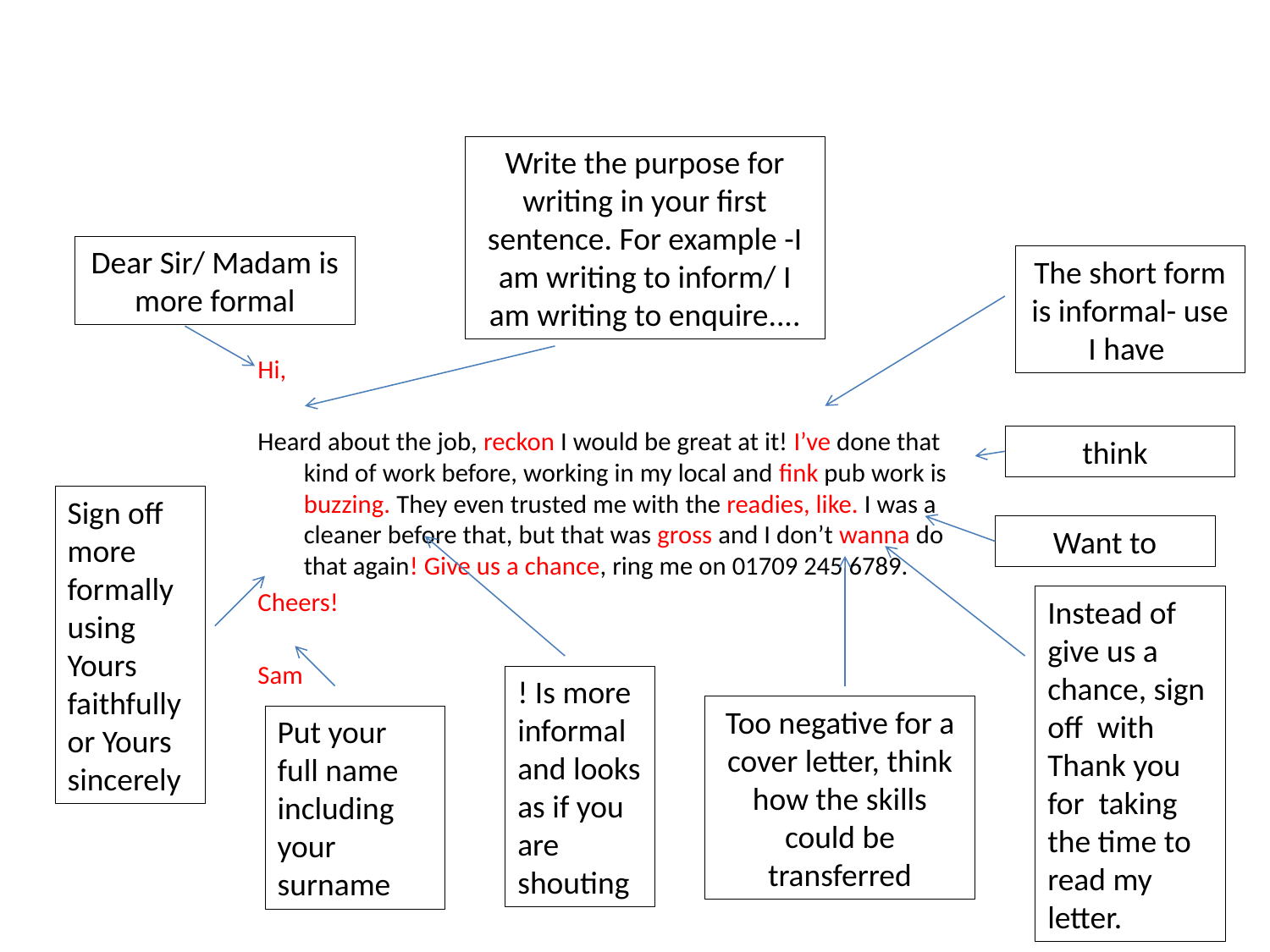

Write the purpose for writing in your first sentence. For example -I am writing to inform/ I am writing to enquire....
Dear Sir/ Madam is more formal
The short form is informal- use I have
Hi,

Heard about the job, reckon I would be great at it! I’ve done that kind of work before, working in my local and fink pub work is buzzing. They even trusted me with the readies, like. I was a cleaner before that, but that was gross and I don’t wanna do that again! Give us a chance, ring me on 01709 245 6789.
Cheers!

Sam

         think
Sign off more formally using Yours faithfully or Yours sincerely
Want to
Instead of give us a chance, sign off  with Thank you for  taking the time to read my letter.
! Is more informal and looks as if you are shouting
Too negative for a cover letter, think how the skills could be transferred
Put your full name including your surname